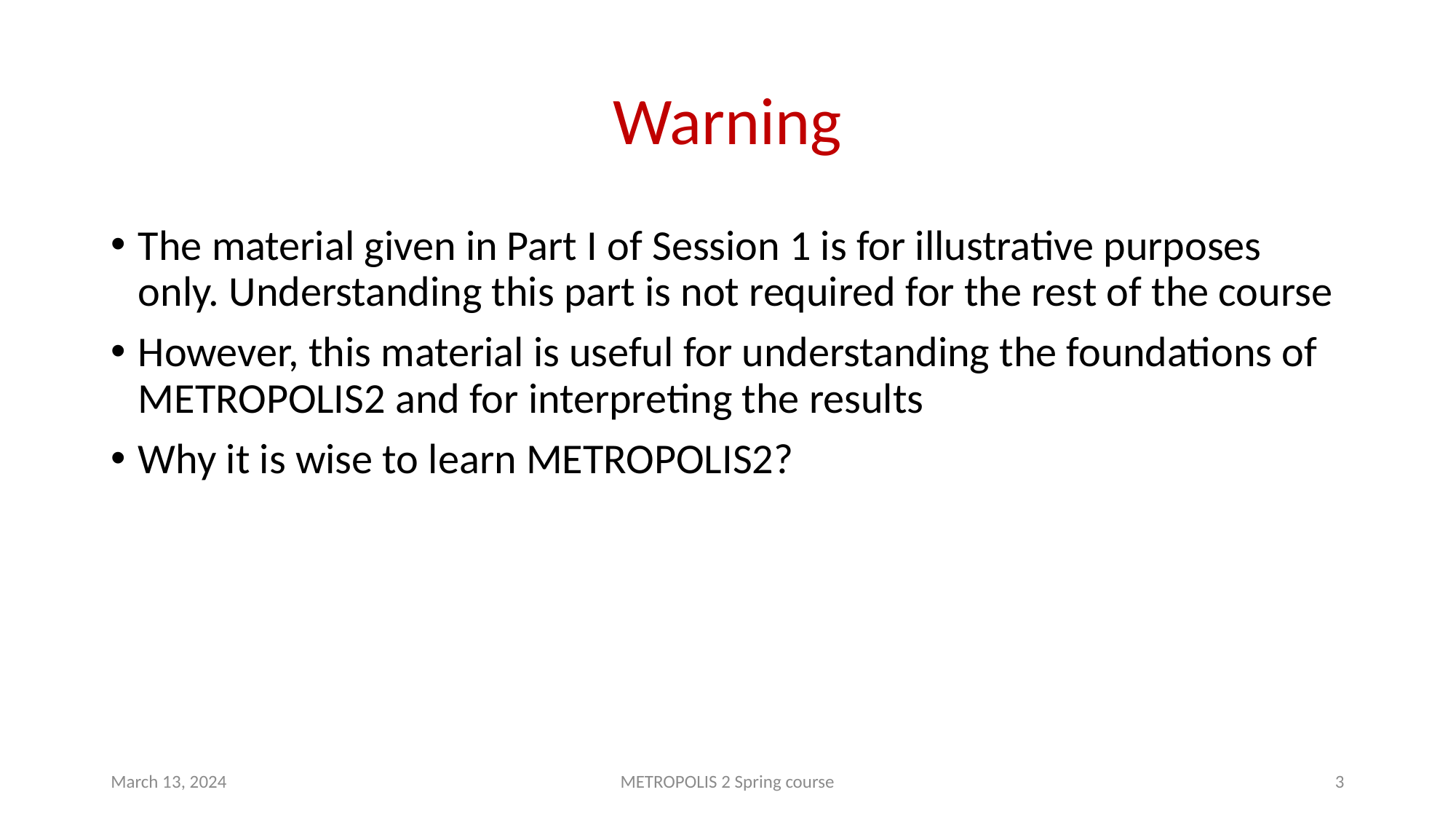

# Warning
The material given in Part I of Session 1 is for illustrative purposes only. Understanding this part is not required for the rest of the course
However, this material is useful for understanding the foundations of METROPOLIS2 and for interpreting the results
Why it is wise to learn METROPOLIS2?
March 13, 2024
METROPOLIS 2 Spring course
3